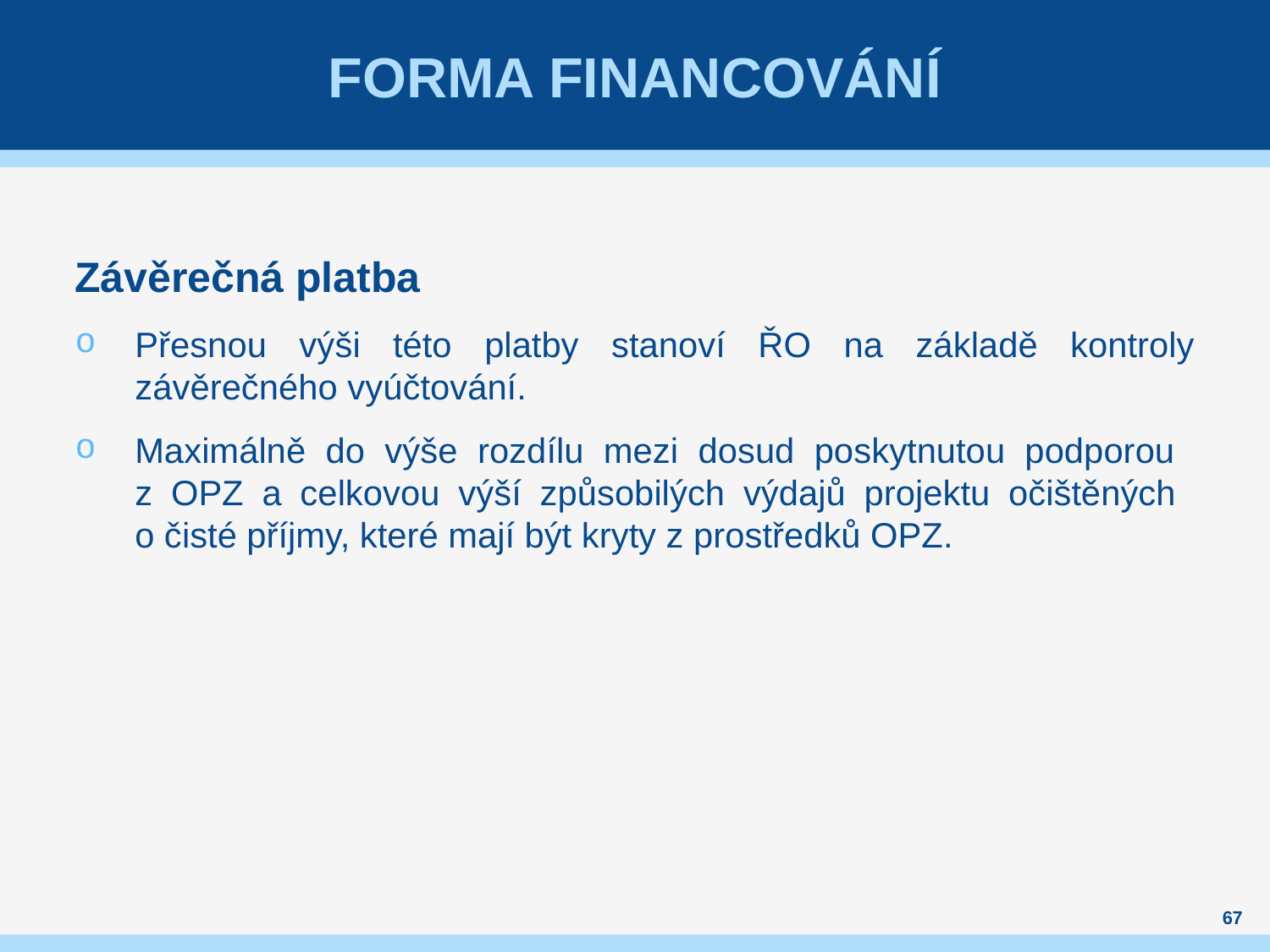

# Forma financování
Závěrečná platba
Přesnou výši této platby stanoví ŘO na základě kontroly závěrečného vyúčtování.
Maximálně do výše rozdílu mezi dosud poskytnutou podporou
z OPZ a celkovou výší způsobilých výdajů projektu očištěných
o čisté příjmy, které mají být kryty z prostředků OPZ.

67